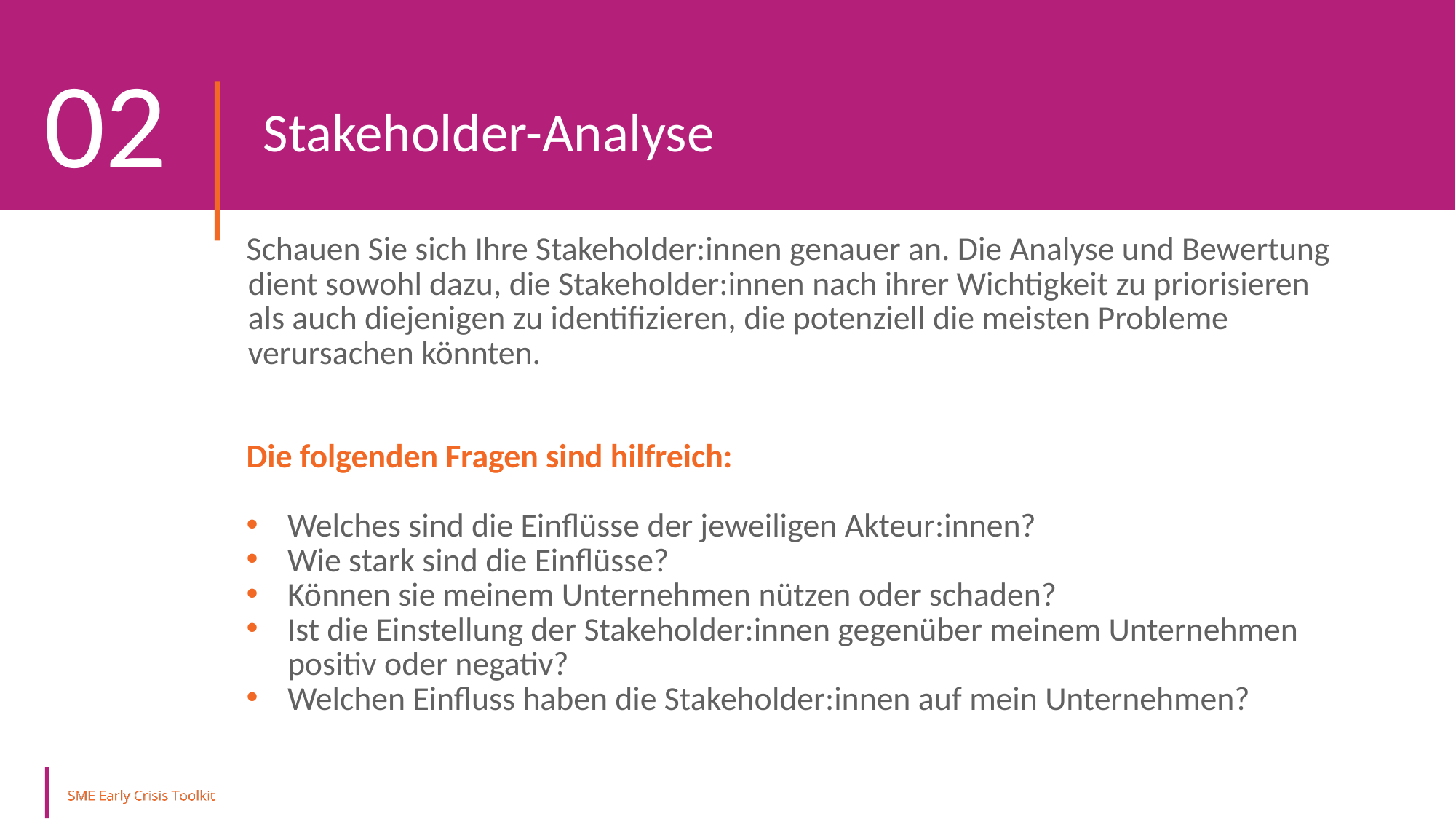

02
Stakeholder-Analyse

Schauen Sie sich Ihre Stakeholder:innen genauer an. Die Analyse und Bewertung dient sowohl dazu, die Stakeholder:innen nach ihrer Wichtigkeit zu priorisieren als auch diejenigen zu identifizieren, die potenziell die meisten Probleme verursachen könnten.

Die folgenden Fragen sind hilfreich:

Welches sind die Einflüsse der jeweiligen Akteur:innen?
Wie stark sind die Einflüsse?
Können sie meinem Unternehmen nützen oder schaden?
Ist die Einstellung der Stakeholder:innen gegenüber meinem Unternehmen positiv oder negativ?
Welchen Einfluss haben die Stakeholder:innen auf mein Unternehmen?